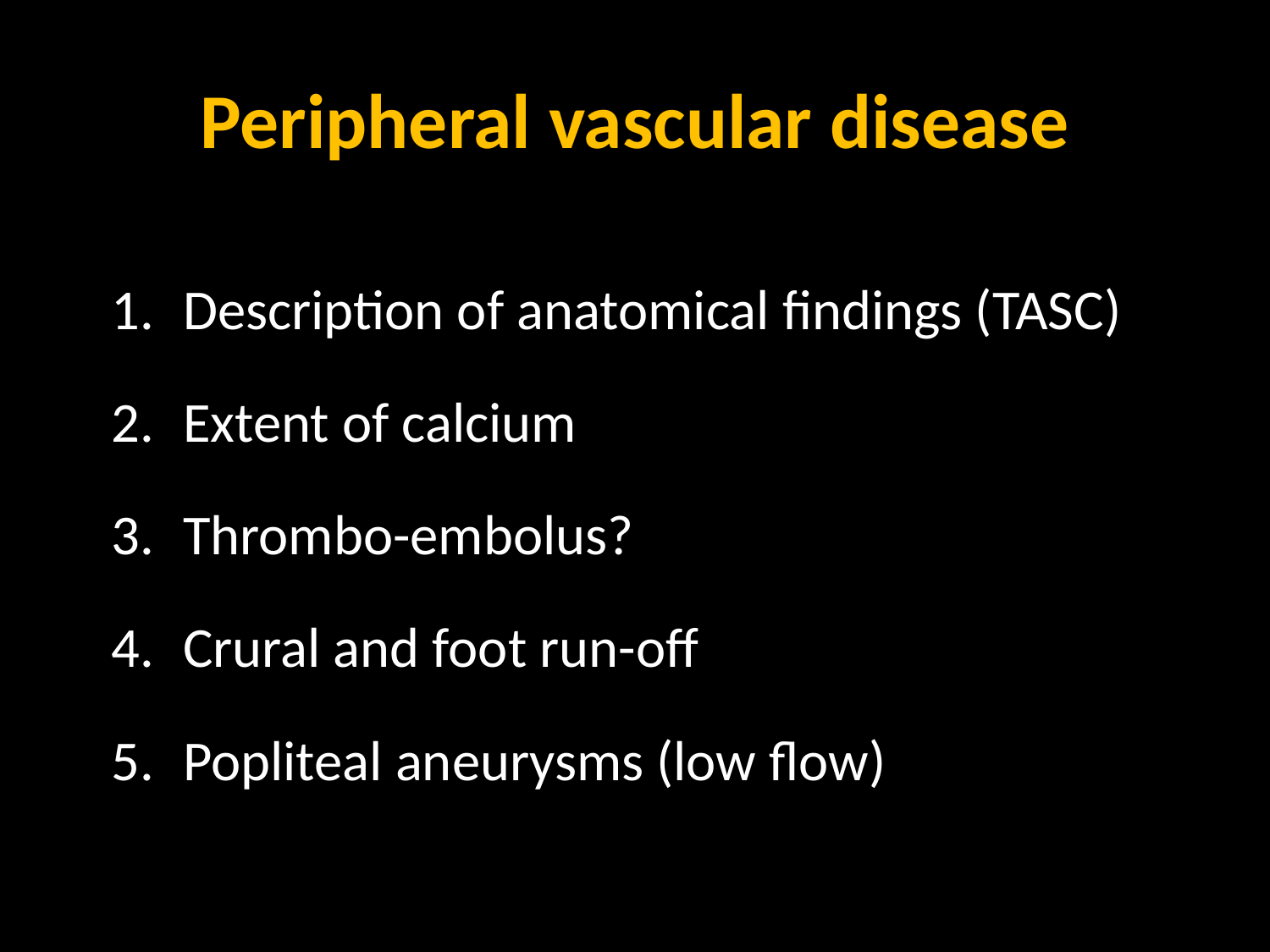

# Peripheral vascular disease
Description of anatomical findings (TASC)
Extent of calcium
Thrombo-embolus?
Crural and foot run-off
Popliteal aneurysms (low flow)